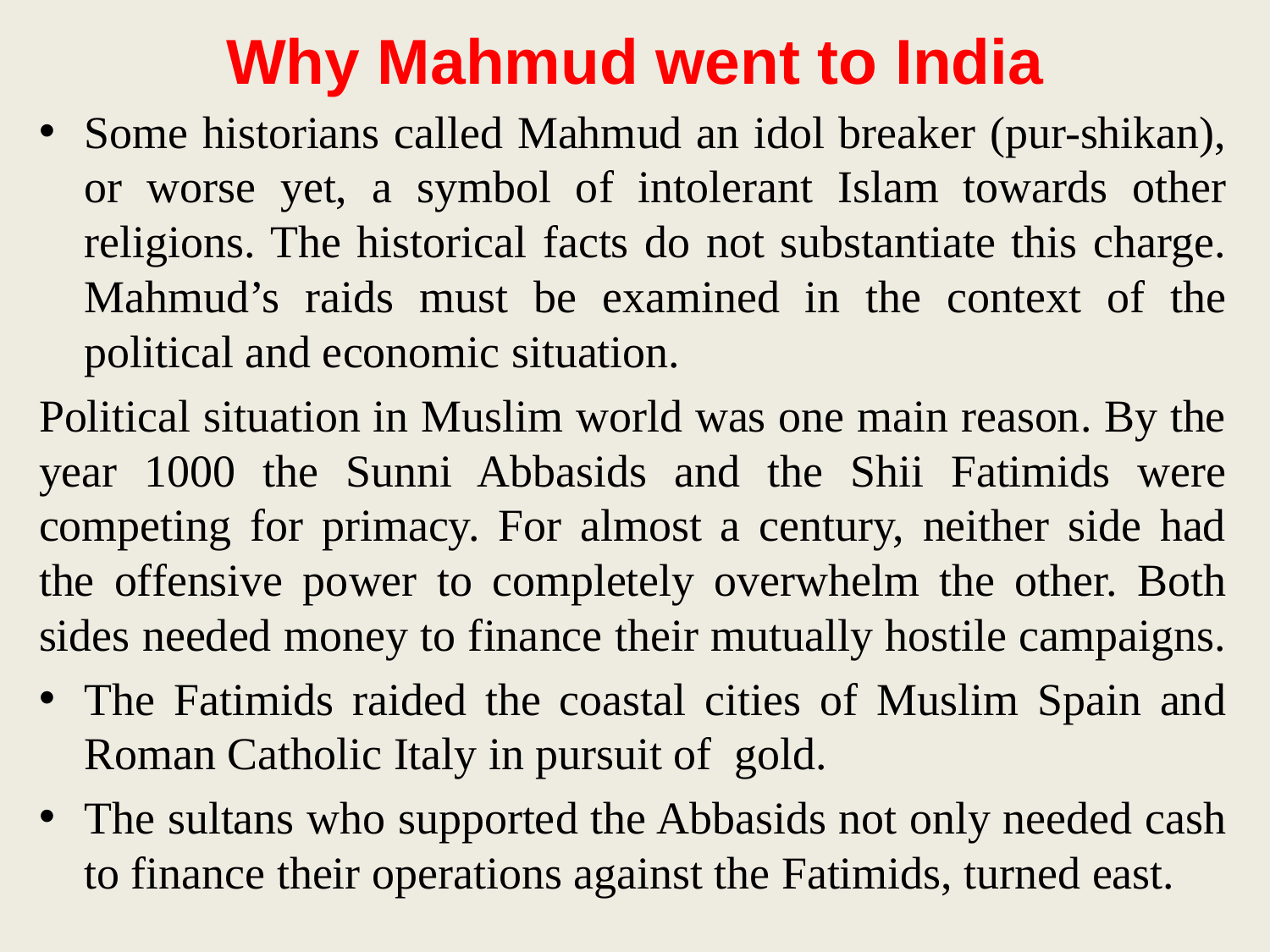

# Why Mahmud went to India
Some historians called Mahmud an idol breaker (pur-shikan), or worse yet, a symbol of intolerant Islam towards other religions. The historical facts do not substantiate this charge. Mahmud’s raids must be examined in the context of the political and economic situation.
Political situation in Muslim world was one main reason. By the year 1000 the Sunni Abbasids and the Shii Fatimids were competing for primacy. For almost a century, neither side had the offensive power to completely overwhelm the other. Both sides needed money to finance their mutually hostile campaigns.
The Fatimids raided the coastal cities of Muslim Spain and Roman Catholic Italy in pursuit of  gold.
The sultans who supported the Abbasids not only needed cash to finance their operations against the Fatimids, turned east.